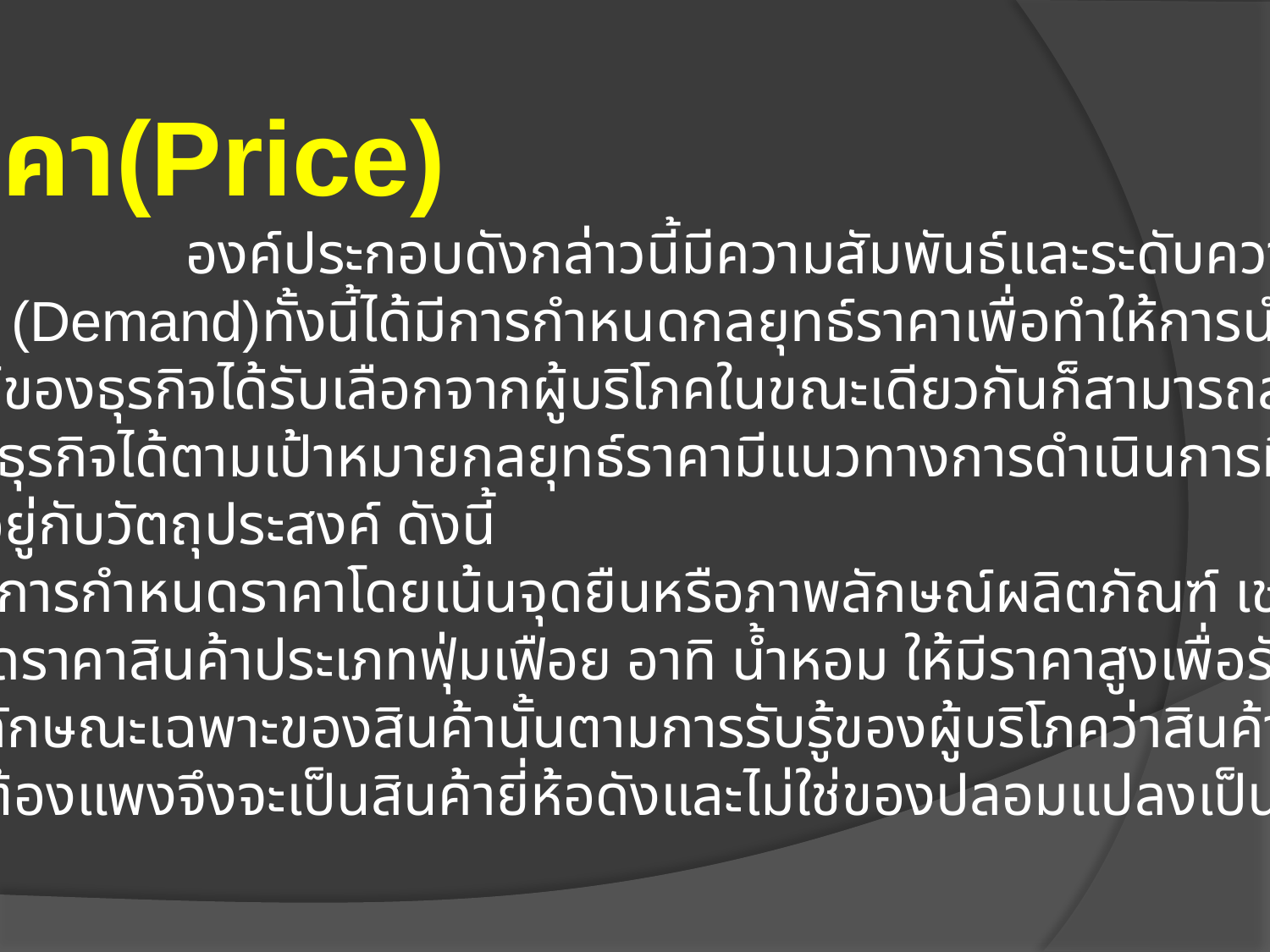

2).ราคา(Price)
                            องค์ประกอบดังกล่าวนี้มีความสัมพันธ์และระดับความต้องการ
ของตลาด (Demand)ทั้งนี้ได้มีการกำหนดกลยุทธ์ราคาเพื่อทำให้การนำเสนอ
ผลิตภัณฑ์ของธุรกิจได้รับเลือกจากผู้บริโภคในขณะเดียวกันก็สามารถสร้าง
ผลกำไรให้ธุรกิจได้ตามเป้าหมายกลยุทธ์ราคามีแนวทางการดำเนินการที่ต่าง
กันซึ่งขึ้นอยู่กับวัตถุประสงค์ ดังนี้
               การกำหนดราคาโดยเน้นจุดยืนหรือภาพลักษณ์ผลิตภัณฑ์ เช่น
การกำหนดราคาสินค้าประเภทฟุ่มเฟือย อาทิ น้ำหอม ให้มีราคาสูงเพื่อรักษา
ระดับและลักษณะเฉพาะของสินค้านั้นตามการรับรู้ของผู้บริโภคว่าสินค้า
ประเภทนี้ต้องแพงจึงจะเป็นสินค้ายี่ห้อดังและไม่ใช่ของปลอมแปลงเป็นต้น